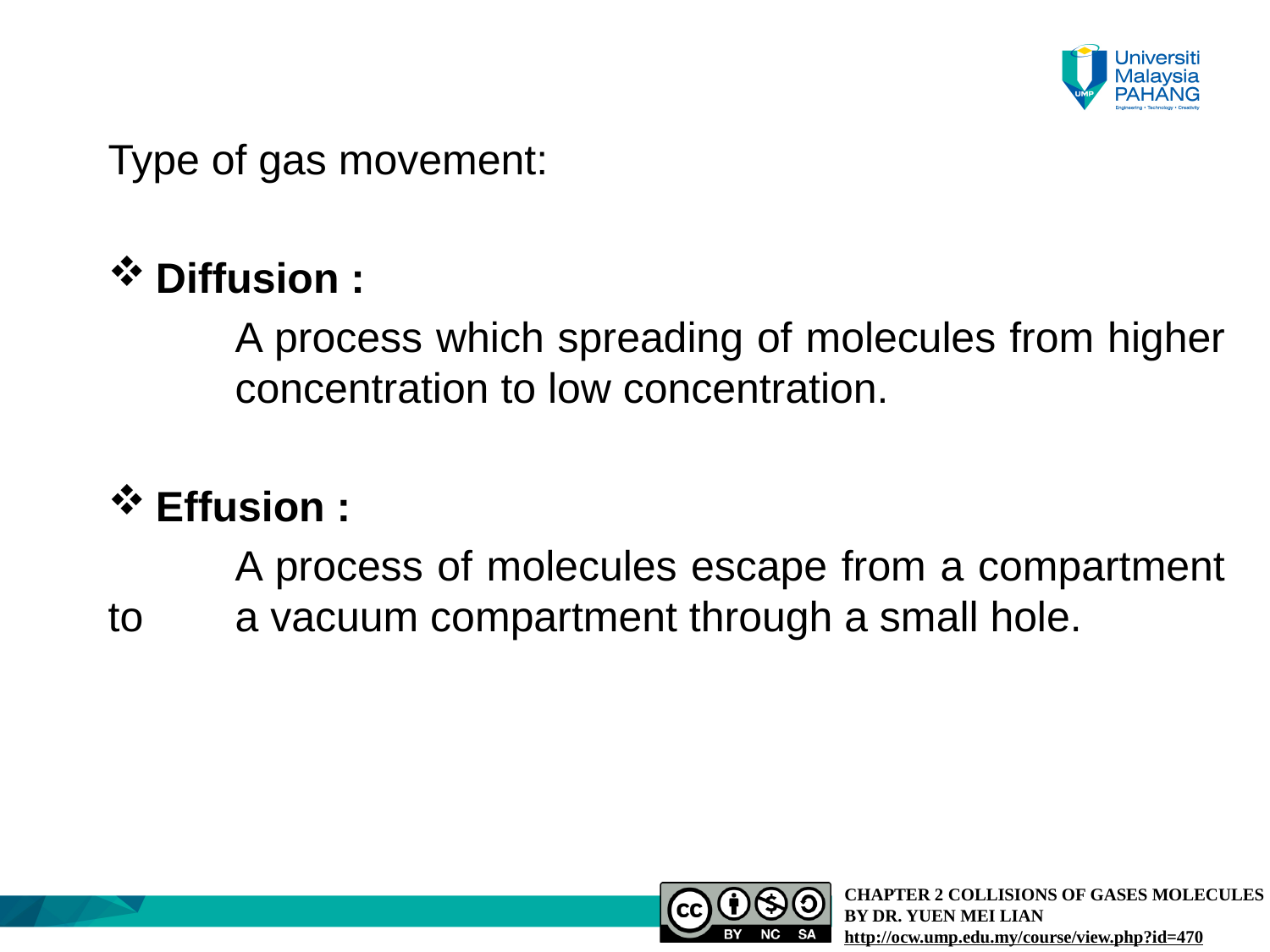

Type of gas movement:

Diffusion :
	A process which spreading of molecules from higher 	concentration to low concentration.

Effusion :
	A process of molecules escape from a compartment to 	a vacuum compartment through a small hole.